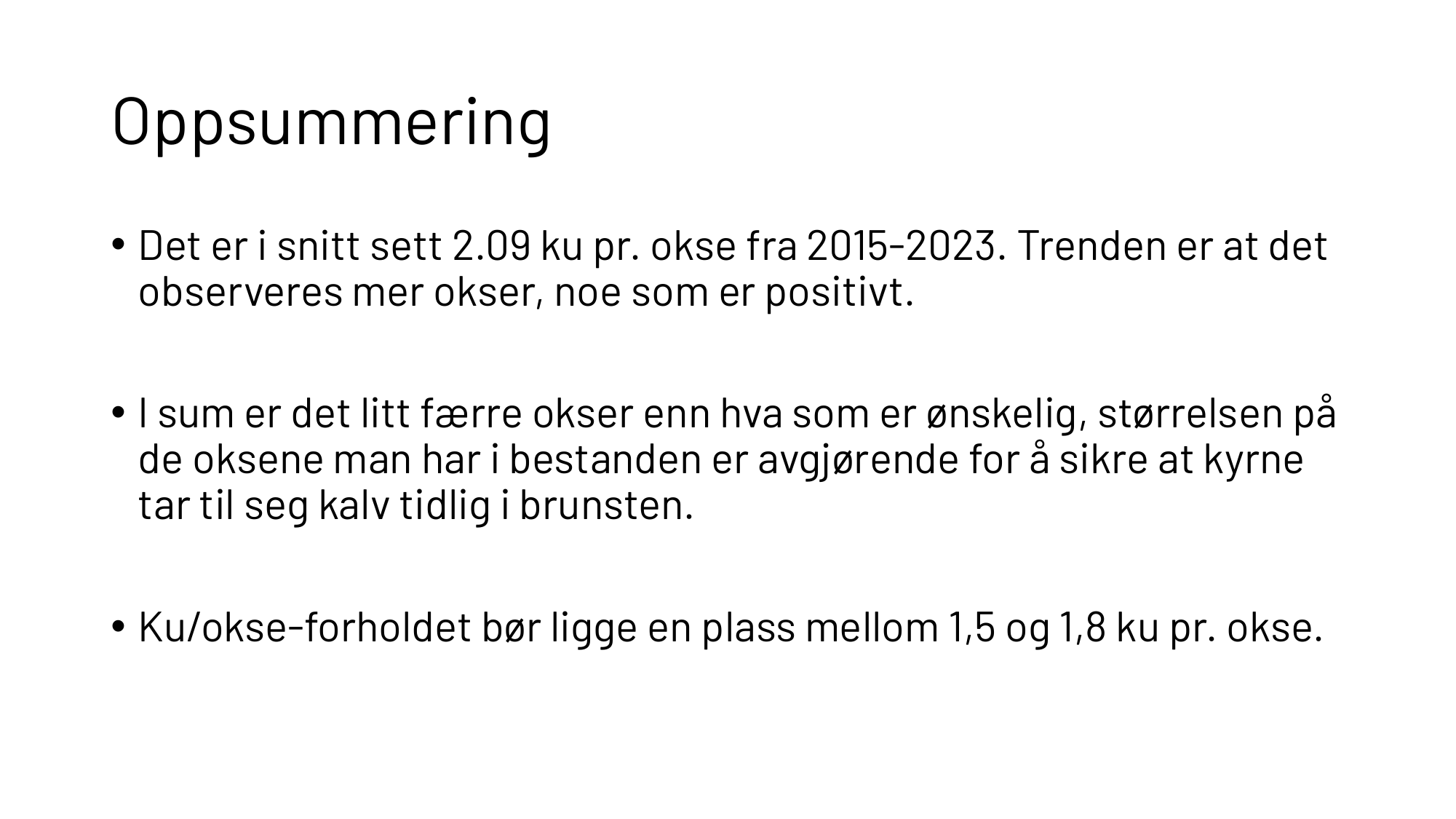

# Oppsummering
Det er i snitt sett 2.09 ku pr. okse fra 2015-2023. Trenden er at det observeres mer okser, noe som er positivt.

I sum er det litt færre okser enn hva som er ønskelig, størrelsen på de oksene man har i bestanden er avgjørende for å sikre at kyrne tar til seg kalv tidlig i brunsten.

Ku/okse-forholdet bør ligge en plass mellom 1,5 og 1,8 ku pr. okse.